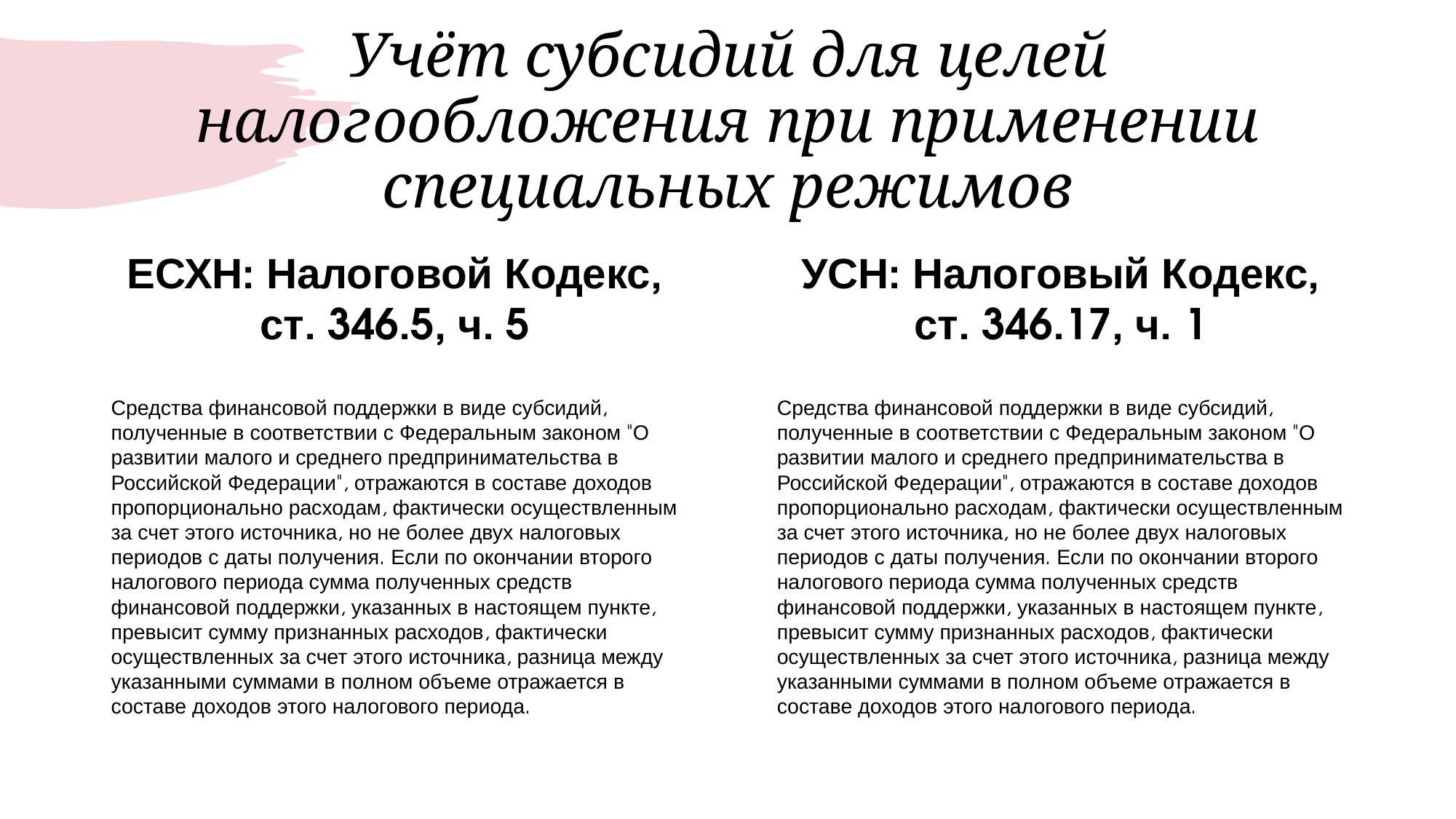

# Учёт субсидий для целей налогообложения при применении специальных режимов
ЕСХН: Налоговой Кодекс, ст. 346.5, ч. 5
УСН: Налоговый Кодекс, ст. 346.17, ч. 1
Средства финансовой поддержки в виде субсидий, полученные в соответствии с Федеральным законом "О развитии малого и среднего предпринимательства в Российской Федерации", отражаются в составе доходов пропорционально расходам, фактически осуществленным за счет этого источника, но не более двух налоговых периодов с даты получения. Если по окончании второго налогового периода сумма полученных средств финансовой поддержки, указанных в настоящем пункте, превысит сумму признанных расходов, фактически осуществленных за счет этого источника, разница между указанными суммами в полном объеме отражается в составе доходов этого налогового периода.
Средства финансовой поддержки в виде субсидий, полученные в соответствии с Федеральным законом "О развитии малого и среднего предпринимательства в Российской Федерации", отражаются в составе доходов пропорционально расходам, фактически осуществленным за счет этого источника, но не более двух налоговых периодов с даты получения. Если по окончании второго налогового периода сумма полученных средств финансовой поддержки, указанных в настоящем пункте, превысит сумму признанных расходов, фактически осуществленных за счет этого источника, разница между указанными суммами в полном объеме отражается в составе доходов этого налогового периода.